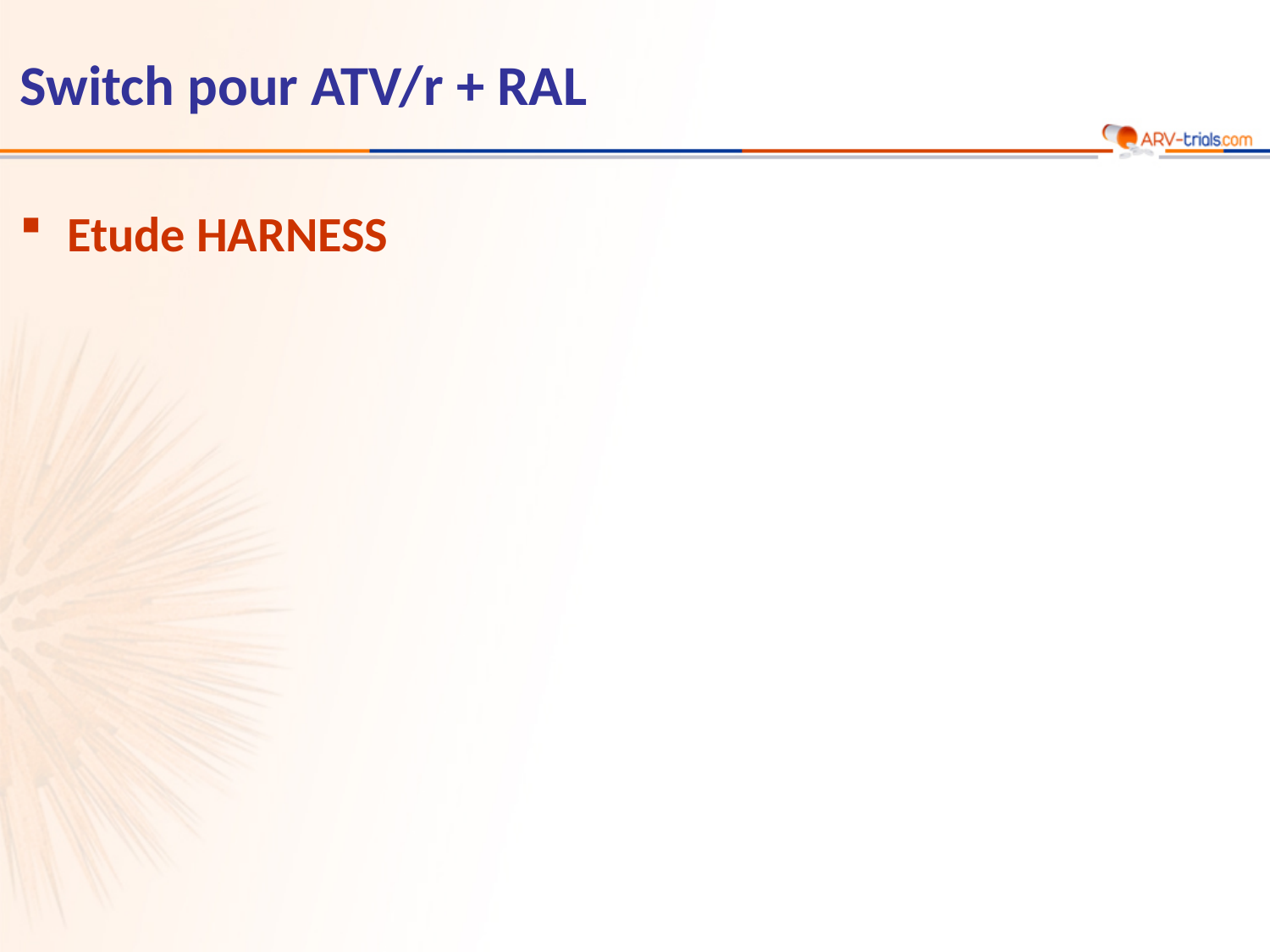

# Switch pour ATV/r + RAL
Etude HARNESS